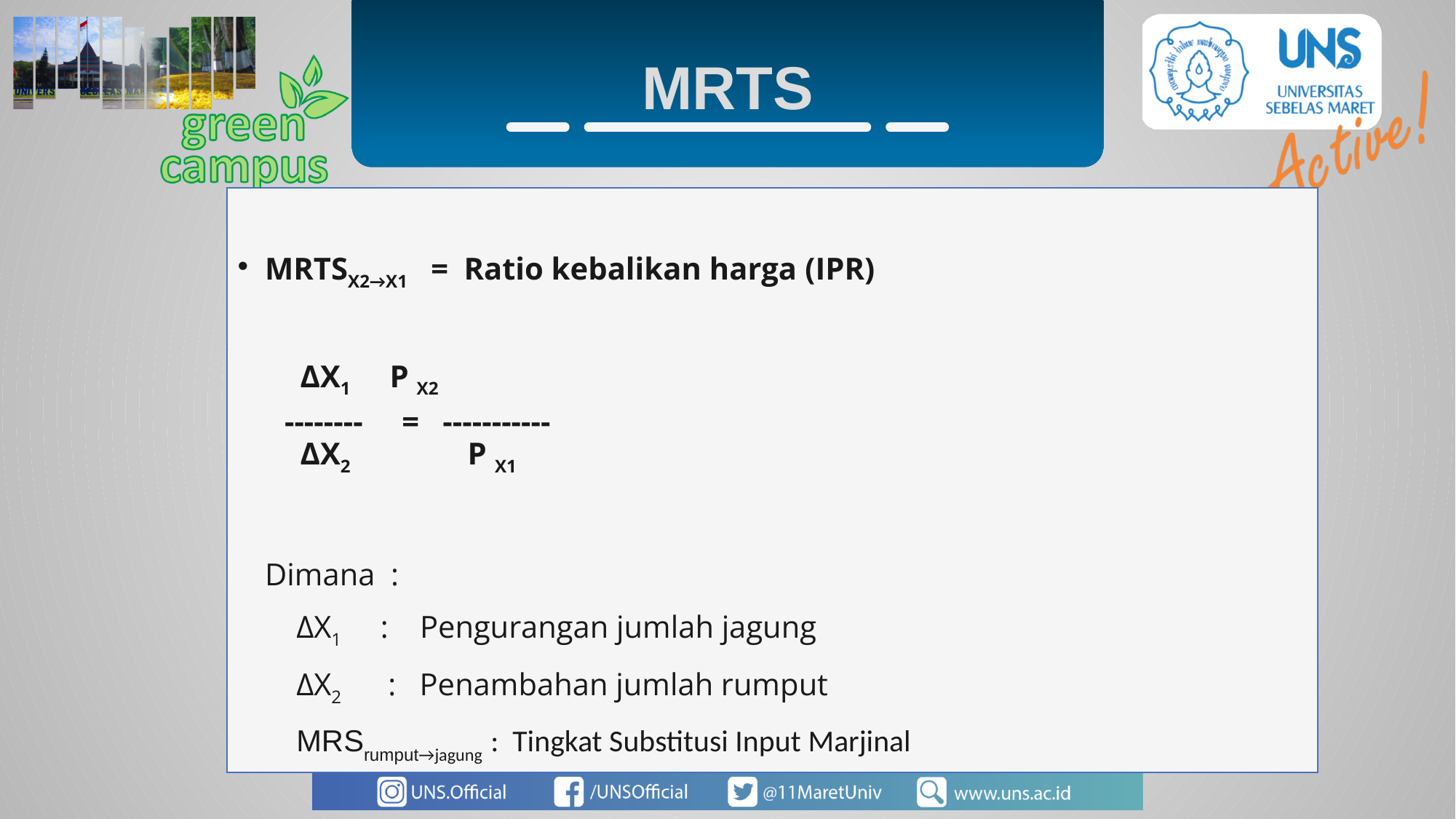

MRTS

MRTSX2→X1   =  Ratio kebalikan harga (IPR)

        ∆X1  	  P X2
      --------     =   -----------
        ∆X2               P X1

	Dimana  :
∆X1     :    Pengurangan jumlah jagung
∆X2      :   Penambahan jumlah rumput
MRSrumput→jagung  :  Tingkat Substitusi Input Marjinal